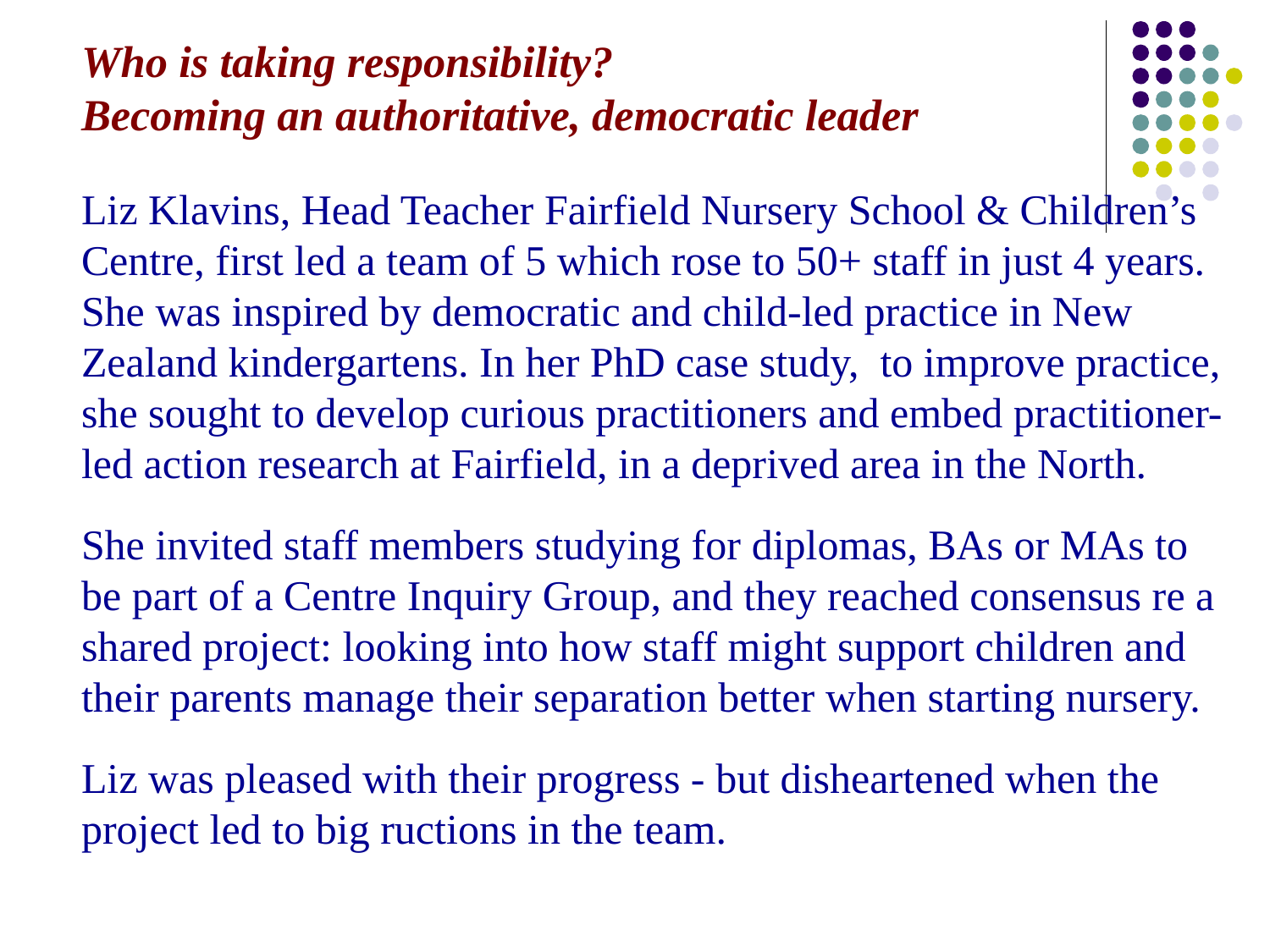

Who is taking responsibility?
Becoming an authoritative, democratic leader
Liz Klavins, Head Teacher Fairfield Nursery School & Children’s Centre, first led a team of 5 which rose to 50+ staff in just 4 years. She was inspired by democratic and child-led practice in New Zealand kindergartens. In her PhD case study,  to improve practice, she sought to develop curious practitioners and embed practitioner-led action research at Fairfield, in a deprived area in the North.

She invited staff members studying for diplomas, BAs or MAs to be part of a Centre Inquiry Group, and they reached consensus re a shared project: looking into how staff might support children and their parents manage their separation better when starting nursery.

Liz was pleased with their progress - but disheartened when the project led to big ructions in the team.
7